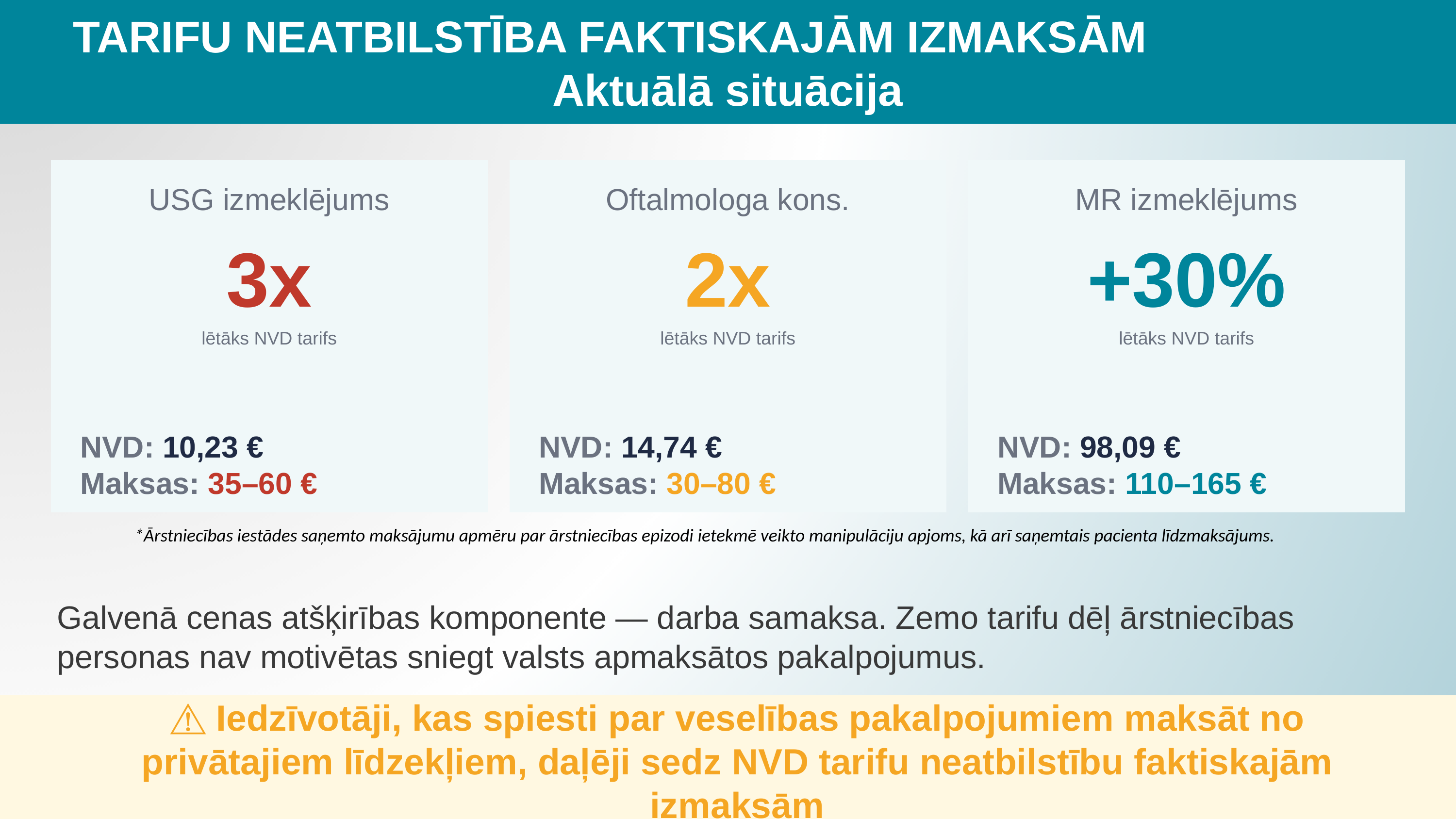

TARIFU NEATBILSTĪBA FAKTISKAJĀM IZMAKSĀM
Aktuālā situācija

USG izmeklējums

Oftalmologa kons.

MR izmeklējums

3x

2x

+30%

lētāks NVD tarifs

lētāks NVD tarifs

lētāks NVD tarifs

NVD: 10,23 €
Maksas: 35–60 €

NVD: 14,74 €
Maksas: 30–80 €

NVD: 98,09 €
Maksas: 110–165 €
*Ārstniecības iestādes saņemto maksājumu apmēru par ārstniecības epizodi ietekmē veikto manipulāciju apjoms, kā arī saņemtais pacienta līdzmaksājums.

Galvenā cenas atšķirības komponente — darba samaksa. Zemo tarifu dēļ ārstniecības personas nav motivētas sniegt valsts apmaksātos pakalpojumus.

⚠ Iedzīvotāji, kas spiesti par veselības pakalpojumiem maksāt no privātajiem līdzekļiem, daļēji sedz NVD tarifu neatbilstību faktiskajām izmaksām